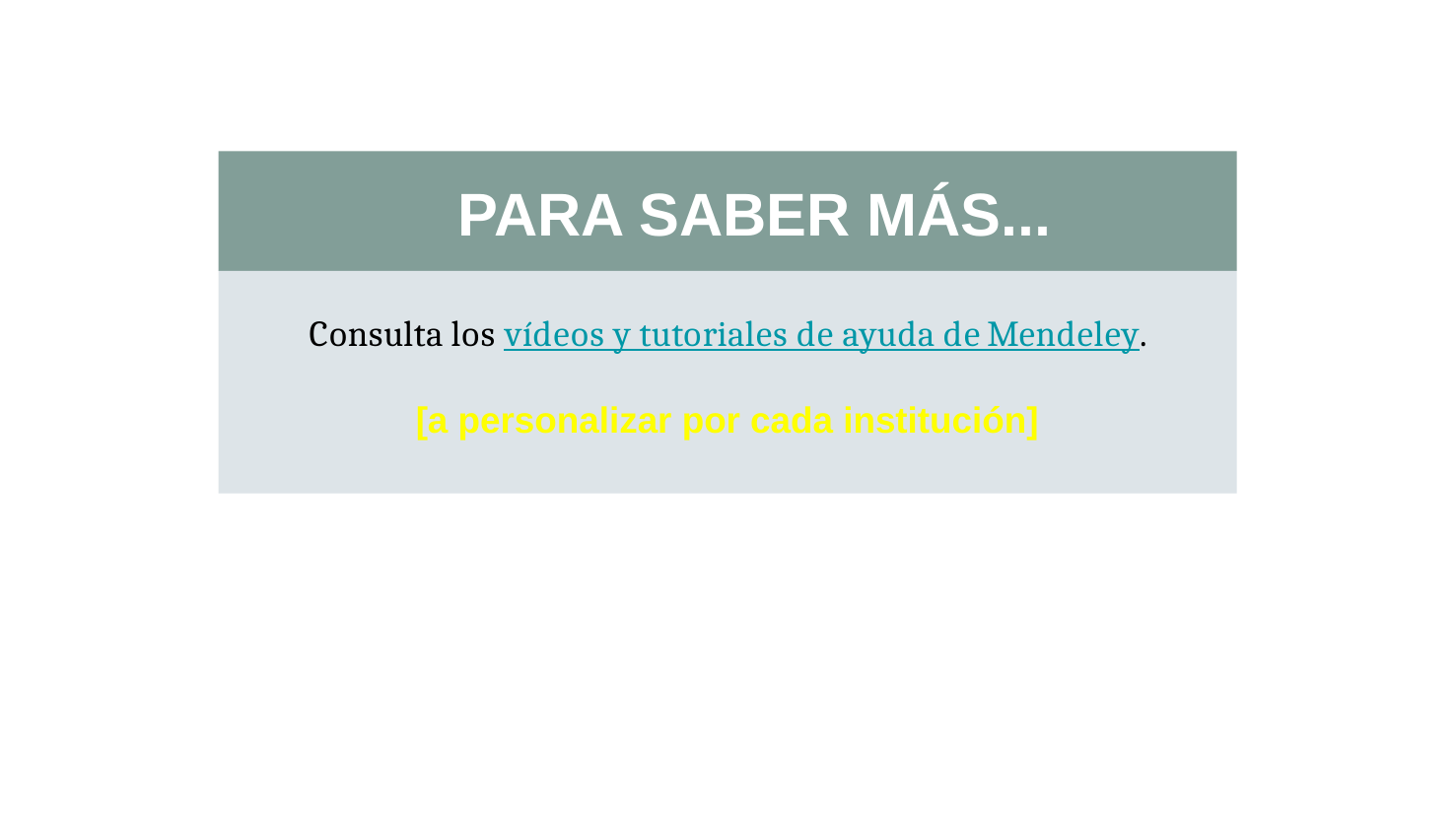

PARA SABER MÁS...

Consulta los vídeos y tutoriales de ayuda de Mendeley.

[a personalizar por cada institución]